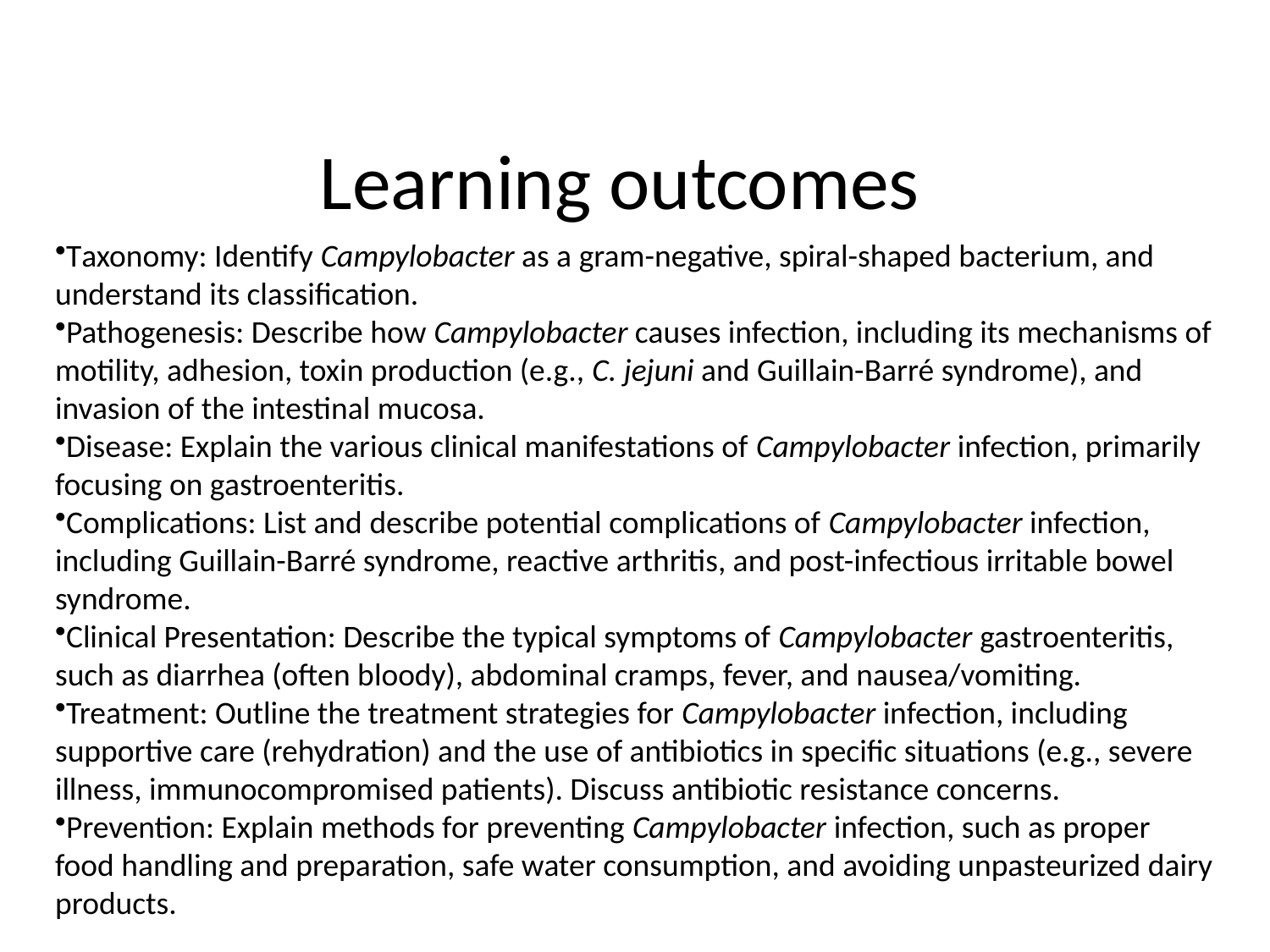

# Learning outcomes
Taxonomy: Identify Campylobacter as a gram-negative, spiral-shaped bacterium, and understand its classification.
Pathogenesis: Describe how Campylobacter causes infection, including its mechanisms of motility, adhesion, toxin production (e.g., C. jejuni and Guillain-Barré syndrome), and invasion of the intestinal mucosa.
Disease: Explain the various clinical manifestations of Campylobacter infection, primarily focusing on gastroenteritis.
Complications: List and describe potential complications of Campylobacter infection, including Guillain-Barré syndrome, reactive arthritis, and post-infectious irritable bowel syndrome.
Clinical Presentation: Describe the typical symptoms of Campylobacter gastroenteritis, such as diarrhea (often bloody), abdominal cramps, fever, and nausea/vomiting.
Treatment: Outline the treatment strategies for Campylobacter infection, including supportive care (rehydration) and the use of antibiotics in specific situations (e.g., severe illness, immunocompromised patients). Discuss antibiotic resistance concerns.
Prevention: Explain methods for preventing Campylobacter infection, such as proper food handling and preparation, safe water consumption, and avoiding unpasteurized dairy products.